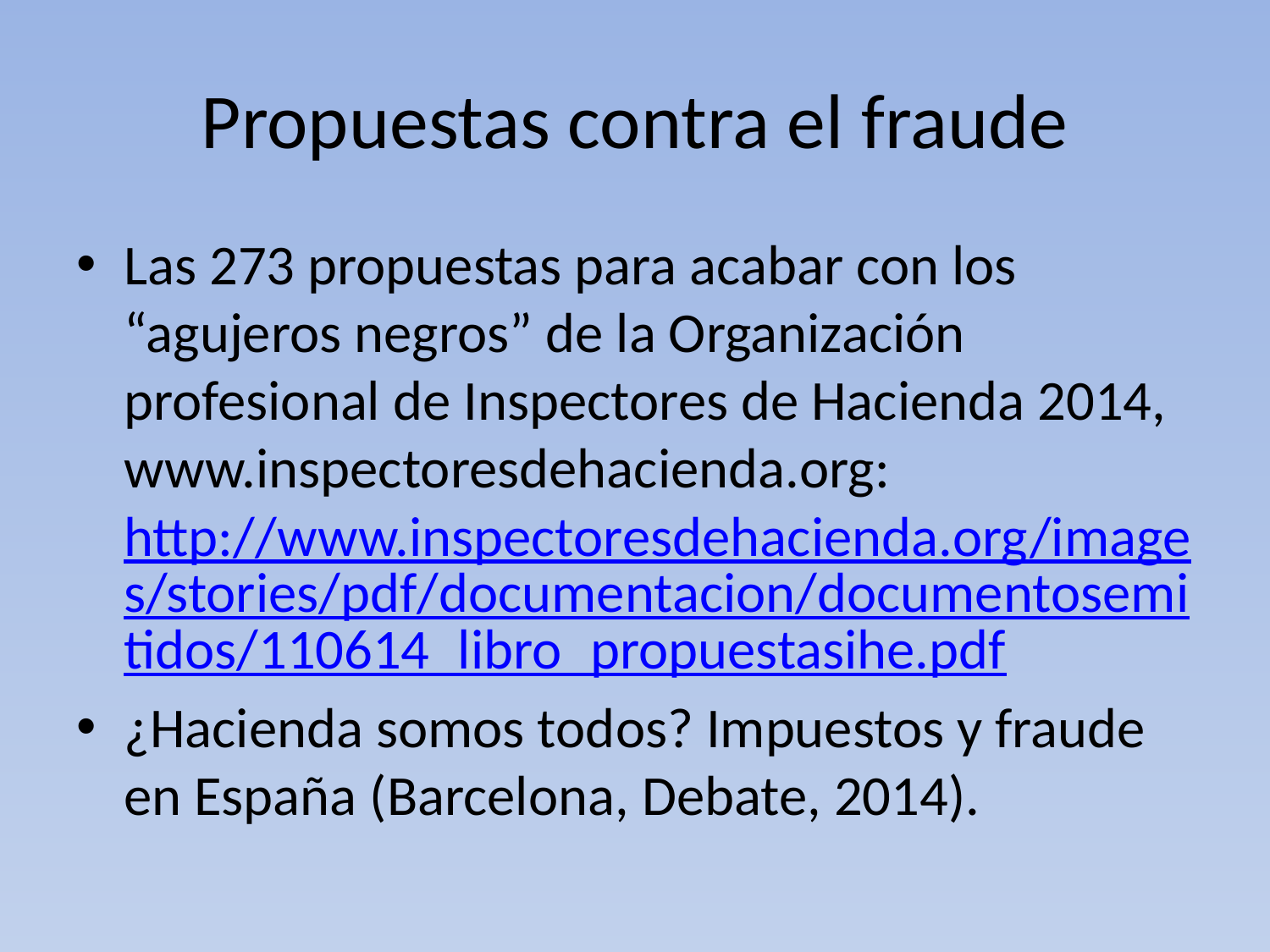

# Propuestas contra el fraude
Las 273 propuestas para acabar con los “agujeros negros” de la Organización profesional de Inspectores de Hacienda 2014, www.inspectoresdehacienda.org: http://www.inspectoresdehacienda.org/images/stories/pdf/documentacion/documentosemitidos/110614_libro_propuestasihe.pdf
¿Hacienda somos todos? Impuestos y fraude en España (Barcelona, Debate, 2014).